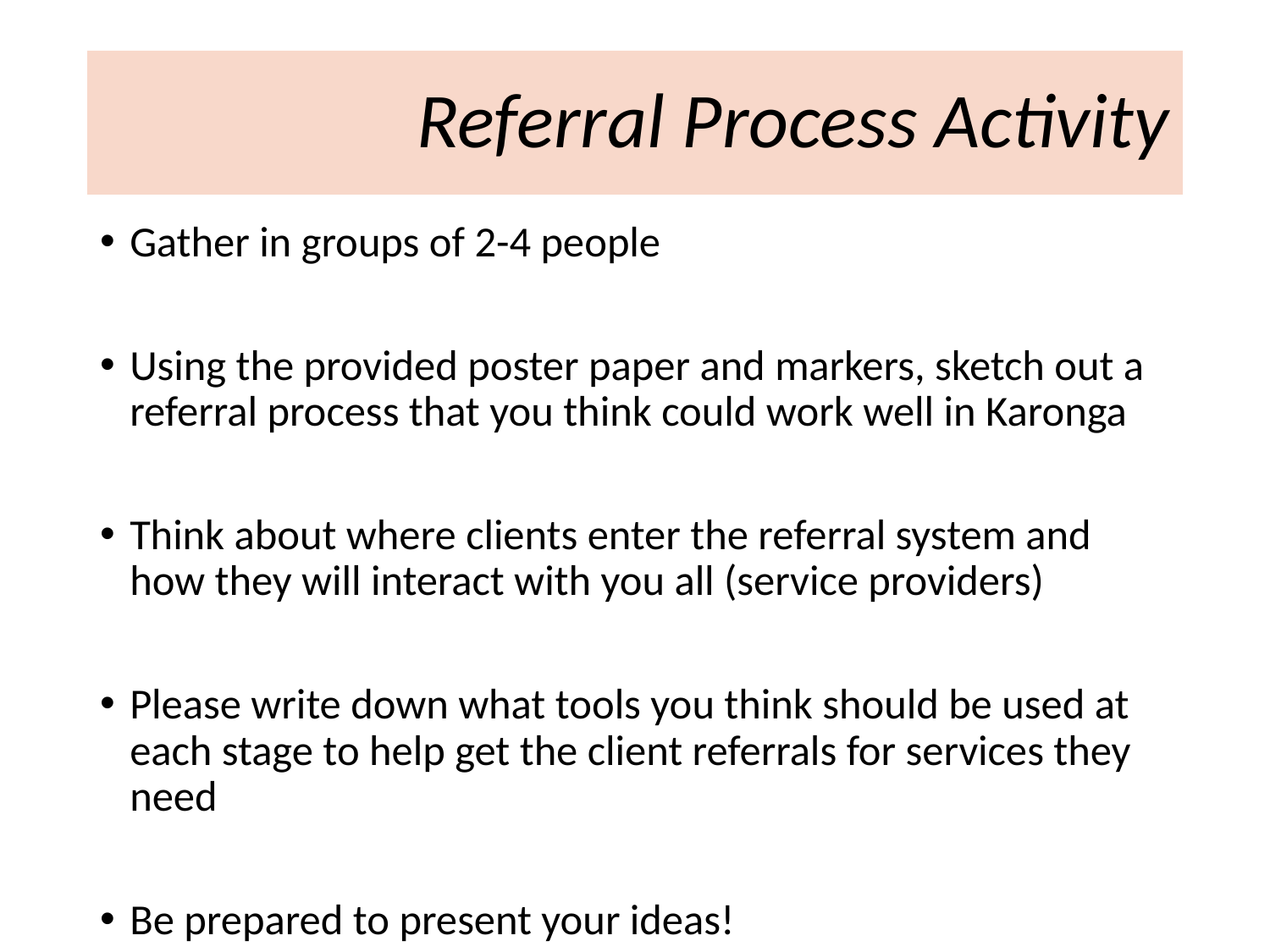

# Referral Process Activity
Gather in groups of 2-4 people

Using the provided poster paper and markers, sketch out a referral process that you think could work well in Karonga

Think about where clients enter the referral system and how they will interact with you all (service providers)

Please write down what tools you think should be used at each stage to help get the client referrals for services they need

Be prepared to present your ideas!